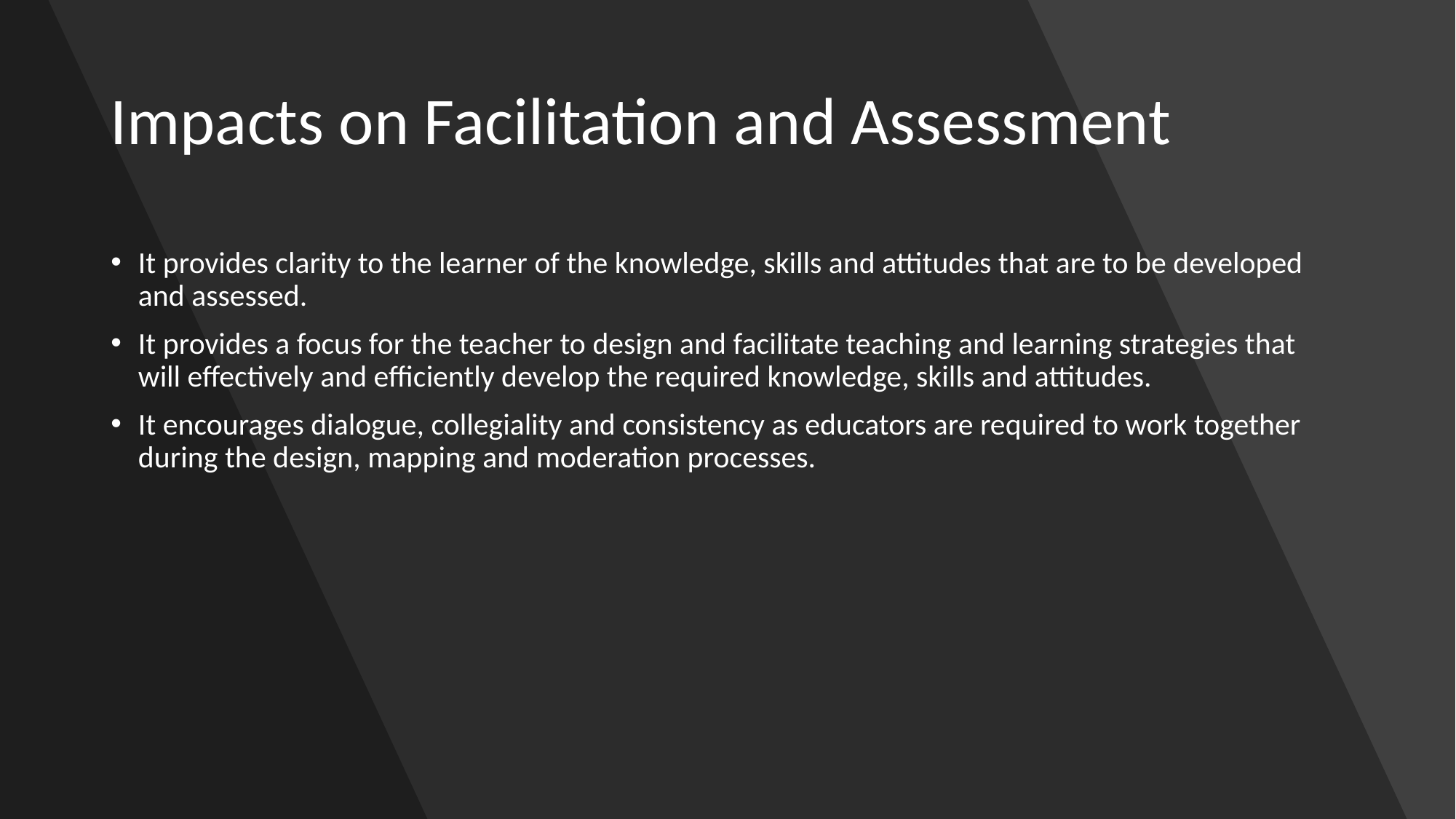

# Impacts on Facilitation and Assessment
It provides clarity to the learner of the knowledge, skills and attitudes that are to be developed and assessed.
It provides a focus for the teacher to design and facilitate teaching and learning strategies that will effectively and efficiently develop the required knowledge, skills and attitudes.
It encourages dialogue, collegiality and consistency as educators are required to work together during the design, mapping and moderation processes.